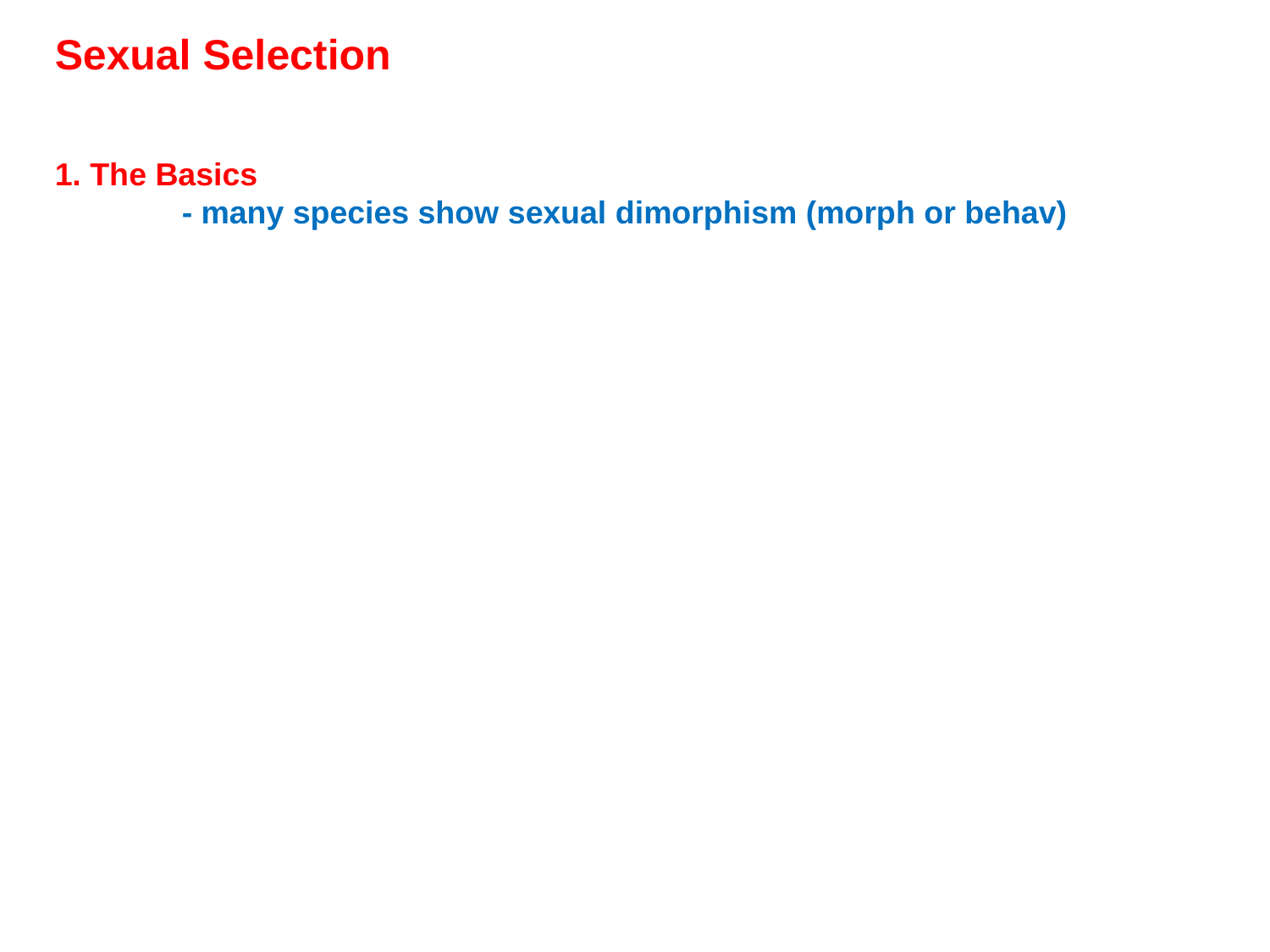

Sexual Selection

1. The Basics
	- many species show sexual dimorphism (morph or behav)